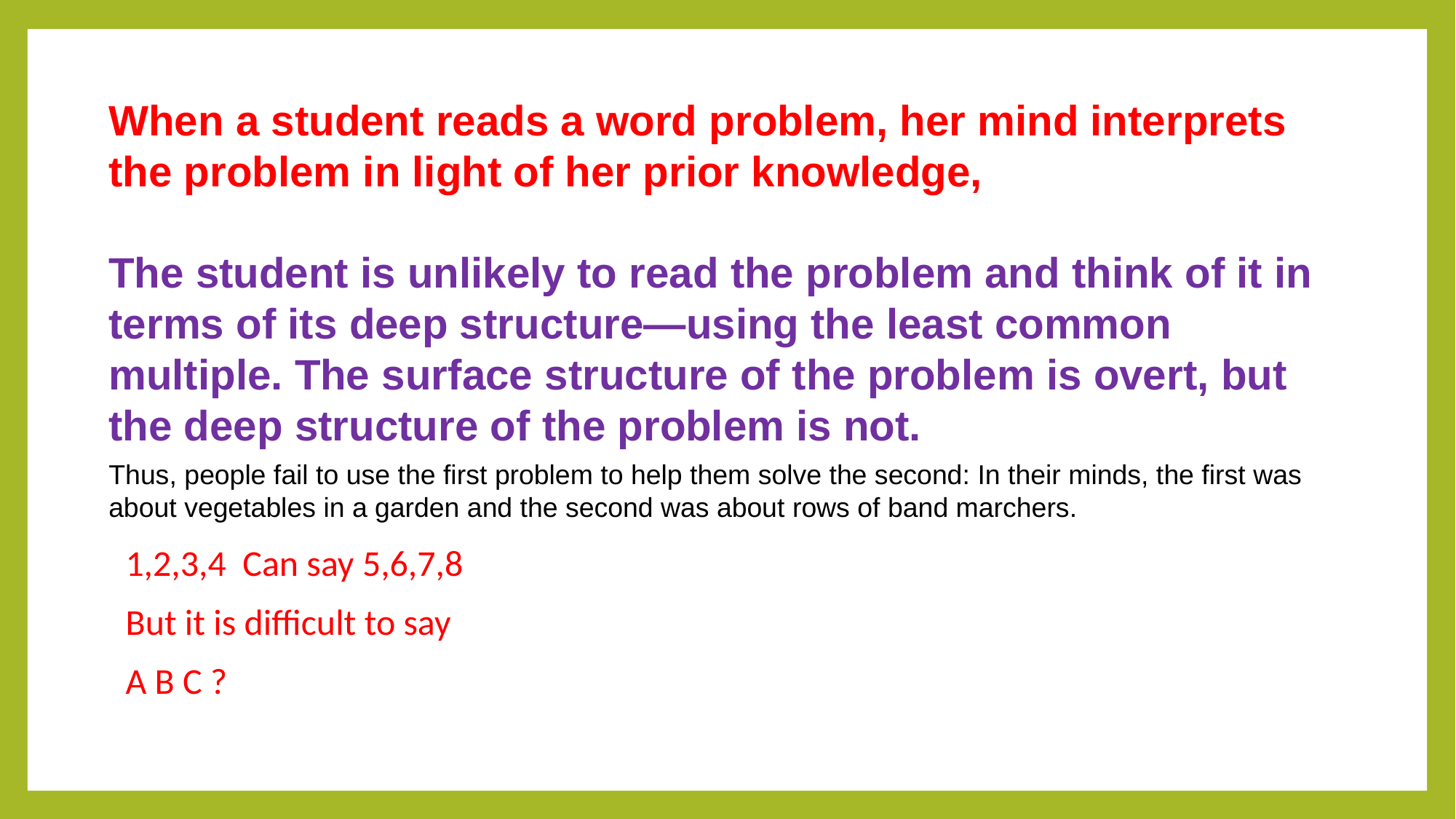

When a student reads a word problem, her mind interprets the problem in light of her prior knowledge,
The student is unlikely to read the problem and think of it in terms of its deep structure—using the least common multiple. The surface structure of the problem is overt, but the deep structure of the problem is not.
Thus, people fail to use the first problem to help them solve the second: In their minds, the first was about vegetables in a garden and the second was about rows of band marchers.
1,2,3,4  Can say 5,6,7,8
But it is difficult to say
A B C ?